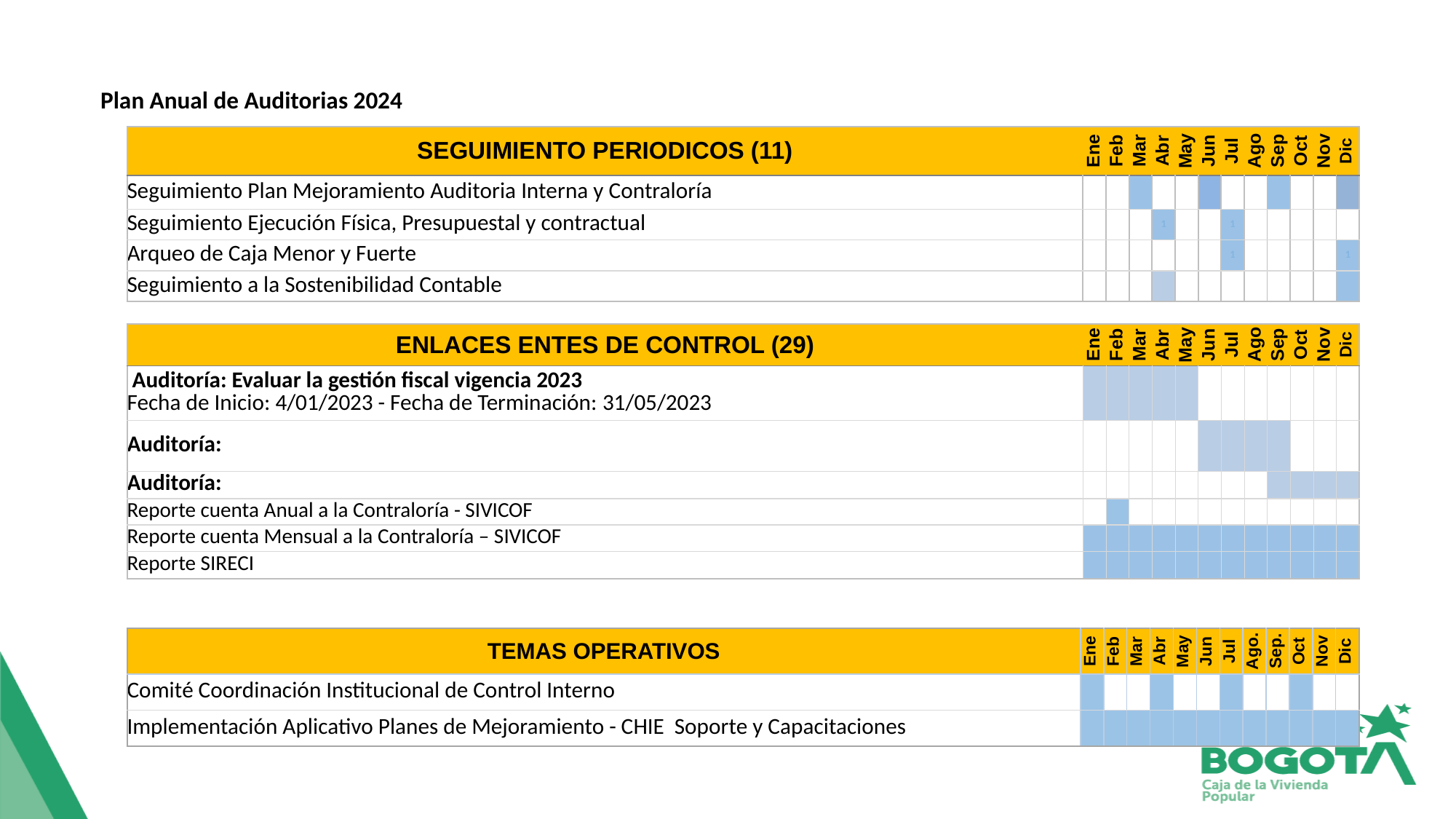

Plan Anual de Auditorias 2024
| SEGUIMIENTO PERIODICOS (11) | Ene | Feb | Mar | Abr | May | Jun | Jul | Ago | Sep | Oct | Nov | Dic |
| --- | --- | --- | --- | --- | --- | --- | --- | --- | --- | --- | --- | --- |
| Seguimiento Plan Mejoramiento Auditoria Interna y Contraloría |  |  |  |  |  |  |  |  |  |  |  |  |
| Seguimiento Ejecución Física, Presupuestal y contractual |  |  |  | 1 |  |  | 1 |  |  |  |  |  |
| Arqueo de Caja Menor y Fuerte |  |  |  |  |  |  | 1 |  |  |  |  | 1 |
| Seguimiento a la Sostenibilidad Contable |  |  |  |  |  |  |  |  |  |  |  |  |
| ENLACES ENTES DE CONTROL (29) | Ene | Feb | Mar | Abr | May | Jun | Jul | Ago | Sep | Oct | Nov | Dic |
| --- | --- | --- | --- | --- | --- | --- | --- | --- | --- | --- | --- | --- |
| Auditoría: Evaluar la gestión fiscal vigencia 2023 Fecha de Inicio: 4/01/2023 - Fecha de Terminación: 31/05/2023 |  |  |  |  |  |  |  |  |  |  |  |  |
| Auditoría: |  |  |  |  |  |  |  |  |  |  |  |  |
| Auditoría: |  |  |  |  |  |  |  |  |  |  |  |  |
| Reporte cuenta Anual a la Contraloría - SIVICOF |  |  |  |  |  |  |  |  |  |  |  |  |
| Reporte cuenta Mensual a la Contraloría – SIVICOF |  |  |  |  |  |  |  |  |  |  |  |  |
| Reporte SIRECI |  |  |  |  |  |  |  |  |  |  |  |  |
| TEMAS OPERATIVOS | Ene | Feb | Mar | Abr | May | Jun | Jul | Ago. | Sep. | Oct | Nov | Dic |
| --- | --- | --- | --- | --- | --- | --- | --- | --- | --- | --- | --- | --- |
| Comité Coordinación Institucional de Control Interno |  |  |  |  |  |  |  |  |  |  |  |  |
| Implementación Aplicativo Planes de Mejoramiento - CHIE Soporte y Capacitaciones |  |  |  |  |  |  |  |  |  |  |  |  |